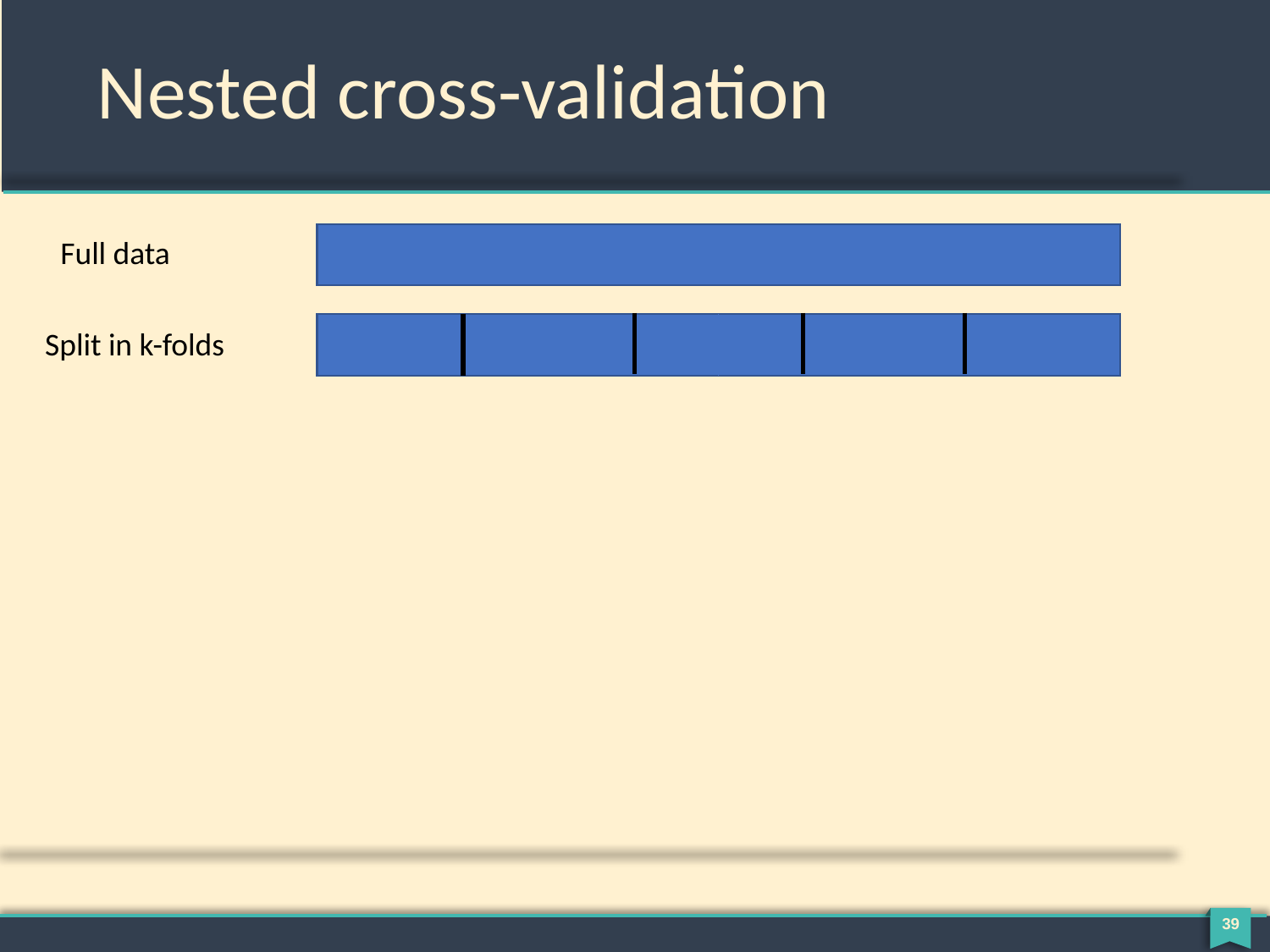

# Nested cross-validation

Full data

Split in k-folds